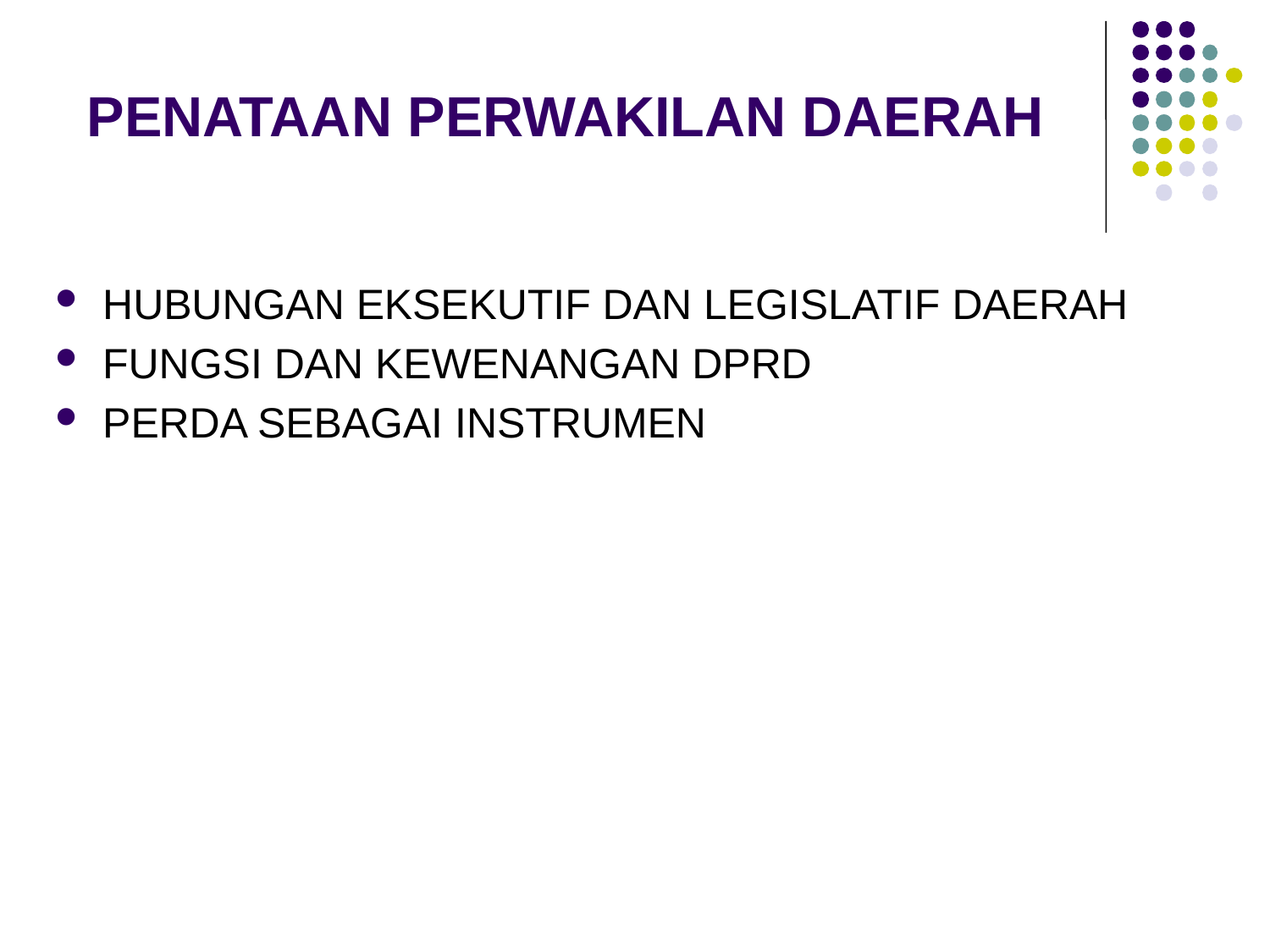

# PENATAAN PERWAKILAN DAERAH

HUBUNGAN EKSEKUTIF DAN LEGISLATIF DAERAH
FUNGSI DAN KEWENANGAN DPRD
PERDA SEBAGAI INSTRUMEN